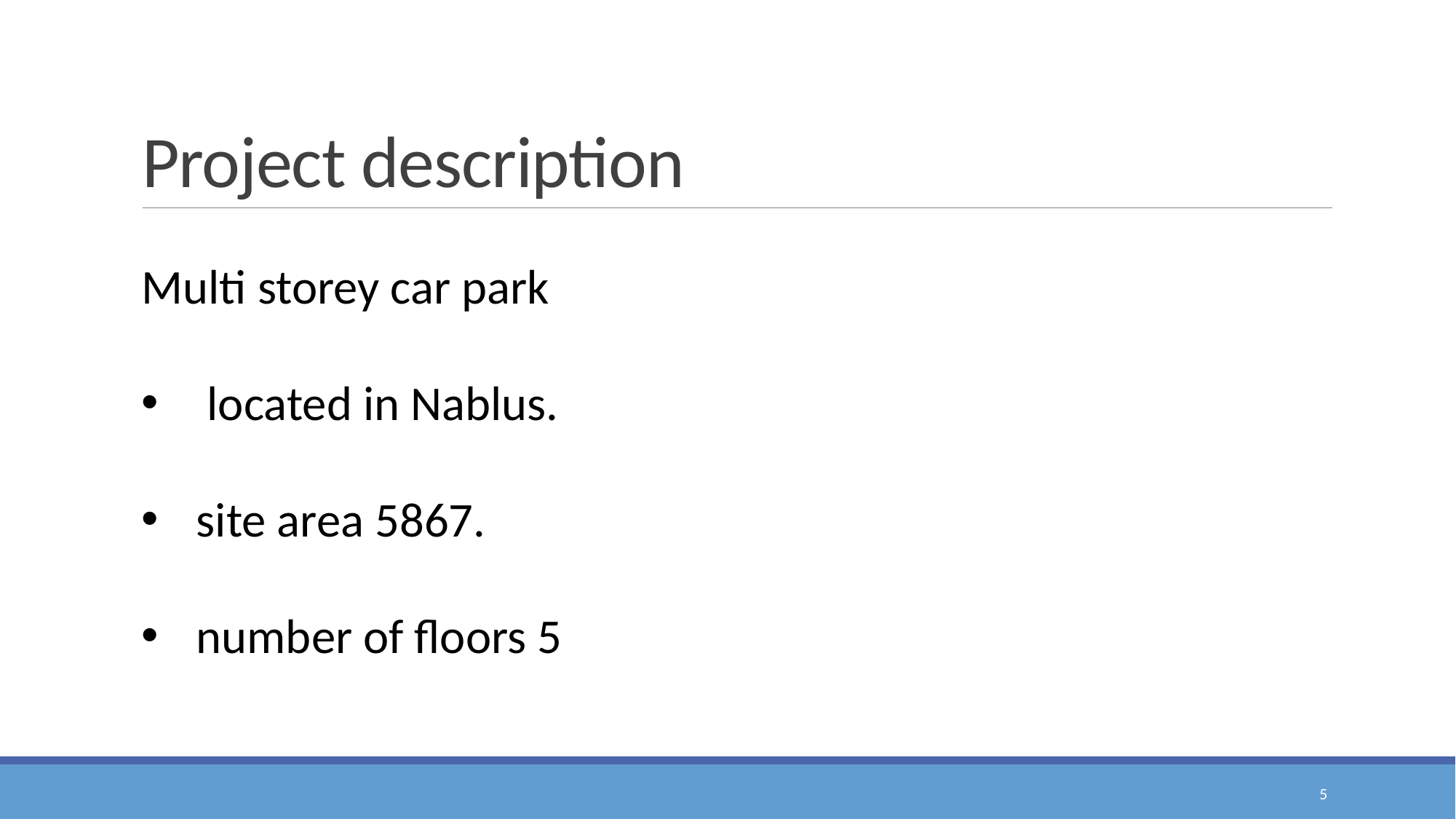

# Project description
Multi storey car park

 located in Nablus.

site area 5867.

number of floors 5
5